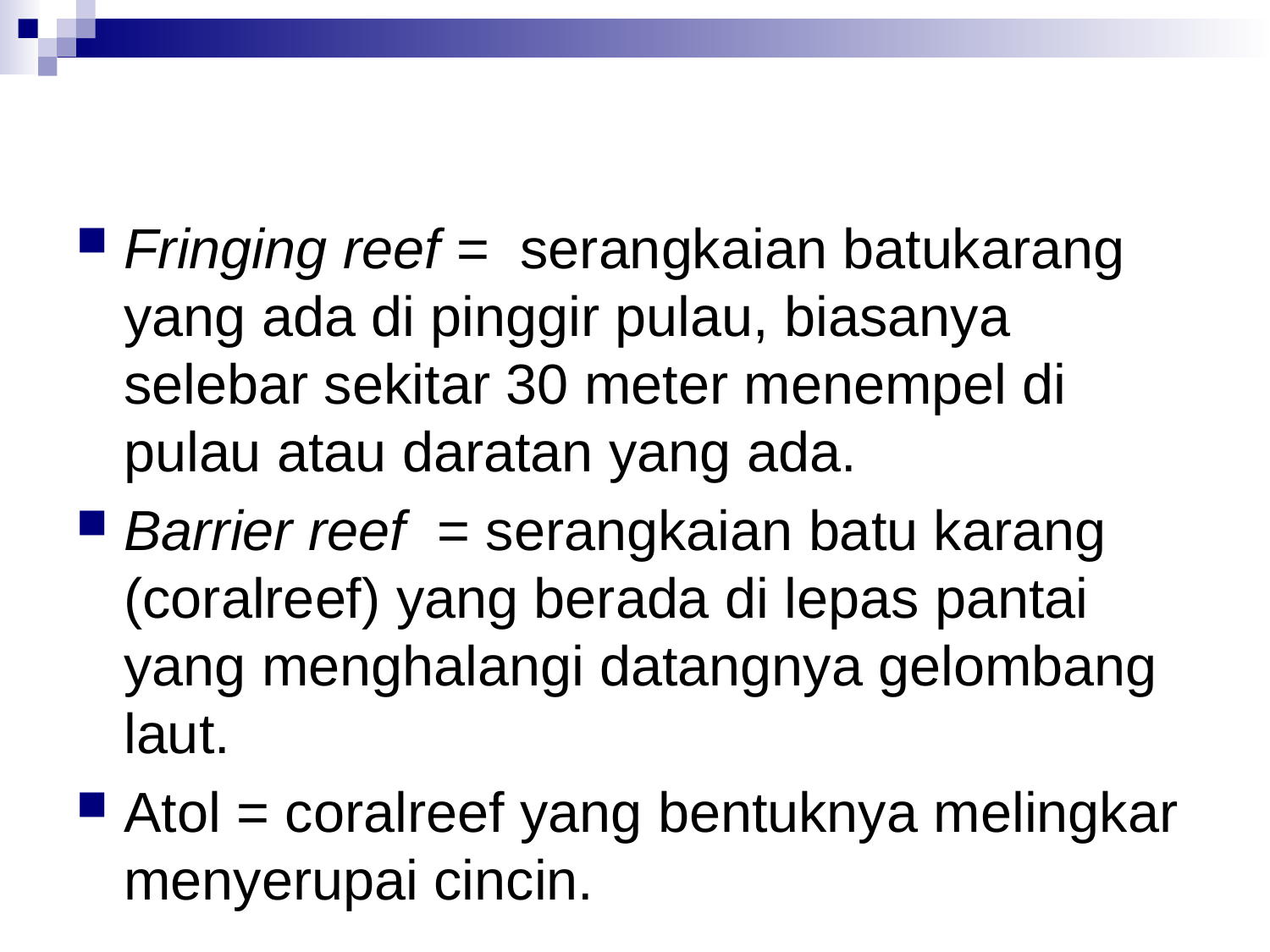

#
Fringing reef =  serangkaian batukarang yang ada di pinggir pulau, biasanya selebar sekitar 30 meter menempel di pulau atau daratan yang ada.
Barrier reef  = serangkaian batu karang (coralreef) yang berada di lepas pantai yang menghalangi datangnya gelombang laut.
Atol = coralreef yang bentuknya melingkar menyerupai cincin.